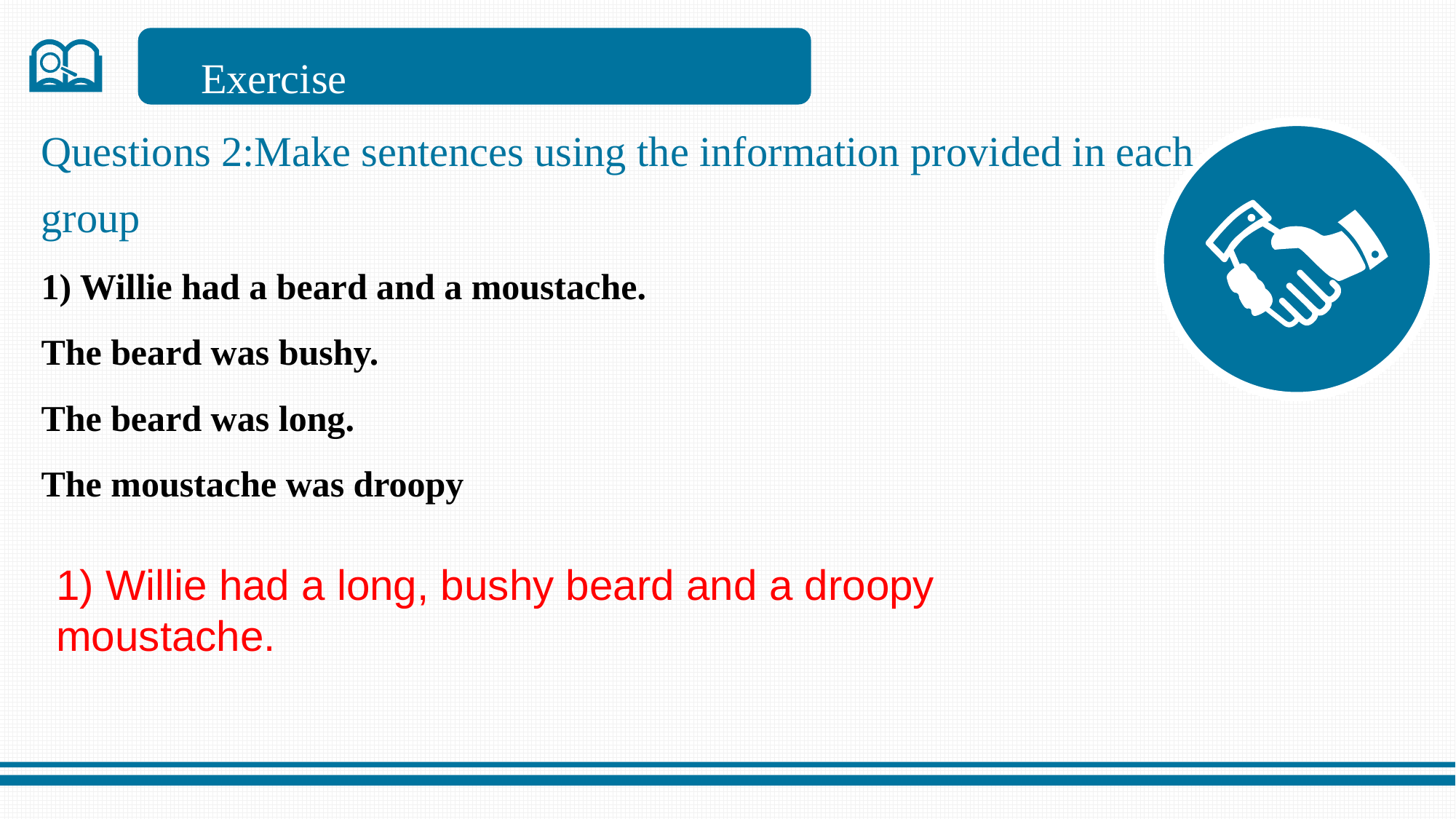

Exercise
Questions 2:Make sentences using the information provided in each group
1) Willie had a beard and a moustache.
The beard was bushy.
The beard was long.
The moustache was droopy

1) Willie had a long, bushy beard and a droopy moustache.